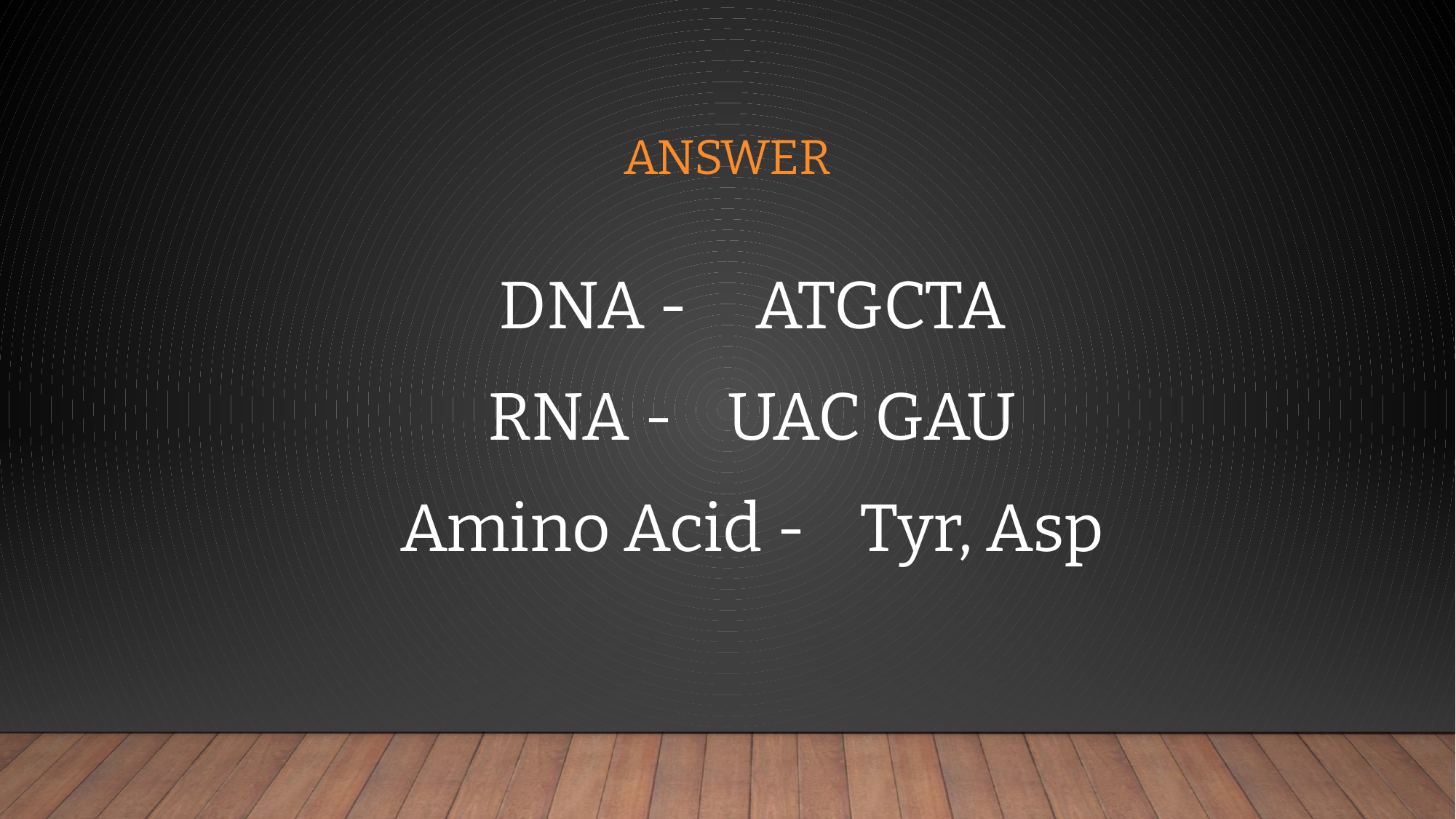

# Answer
DNA -     ATGCTA
RNA -    UAC GAU
Amino Acid -    Tyr, Asp